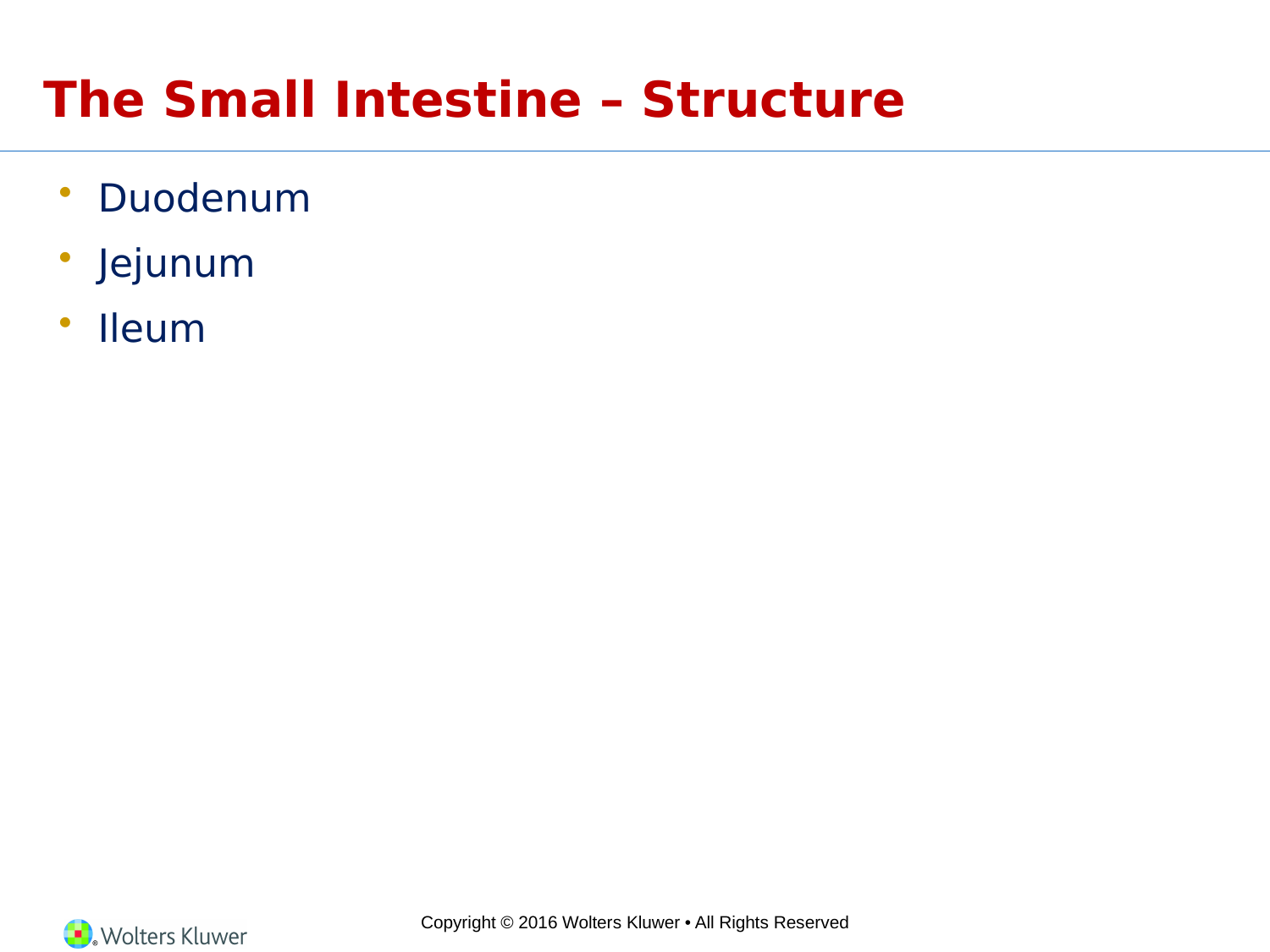

# The Small Intestine – Structure
Duodenum
Jejunum
Ileum